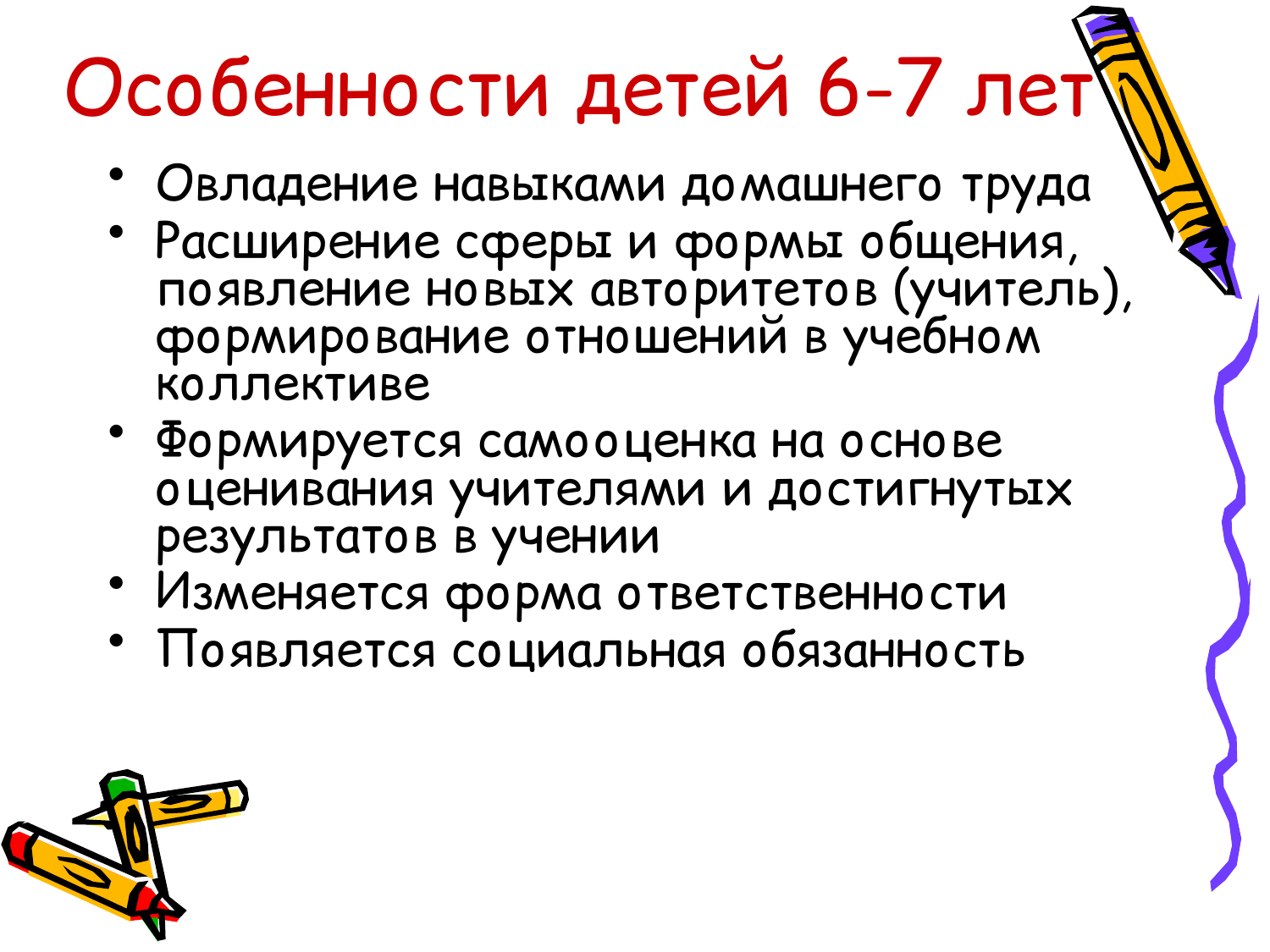

# Особенности детей 6-7 лет
Овладение навыками домашнего труда
Расширение сферы и формы общения, появление новых авторитетов (учитель), формирование отношений в учебном коллективе
Формируется самооценка на основе оценивания учителями и достигнутых результатов в учении
Изменяется форма ответственности
Появляется социальная обязанность